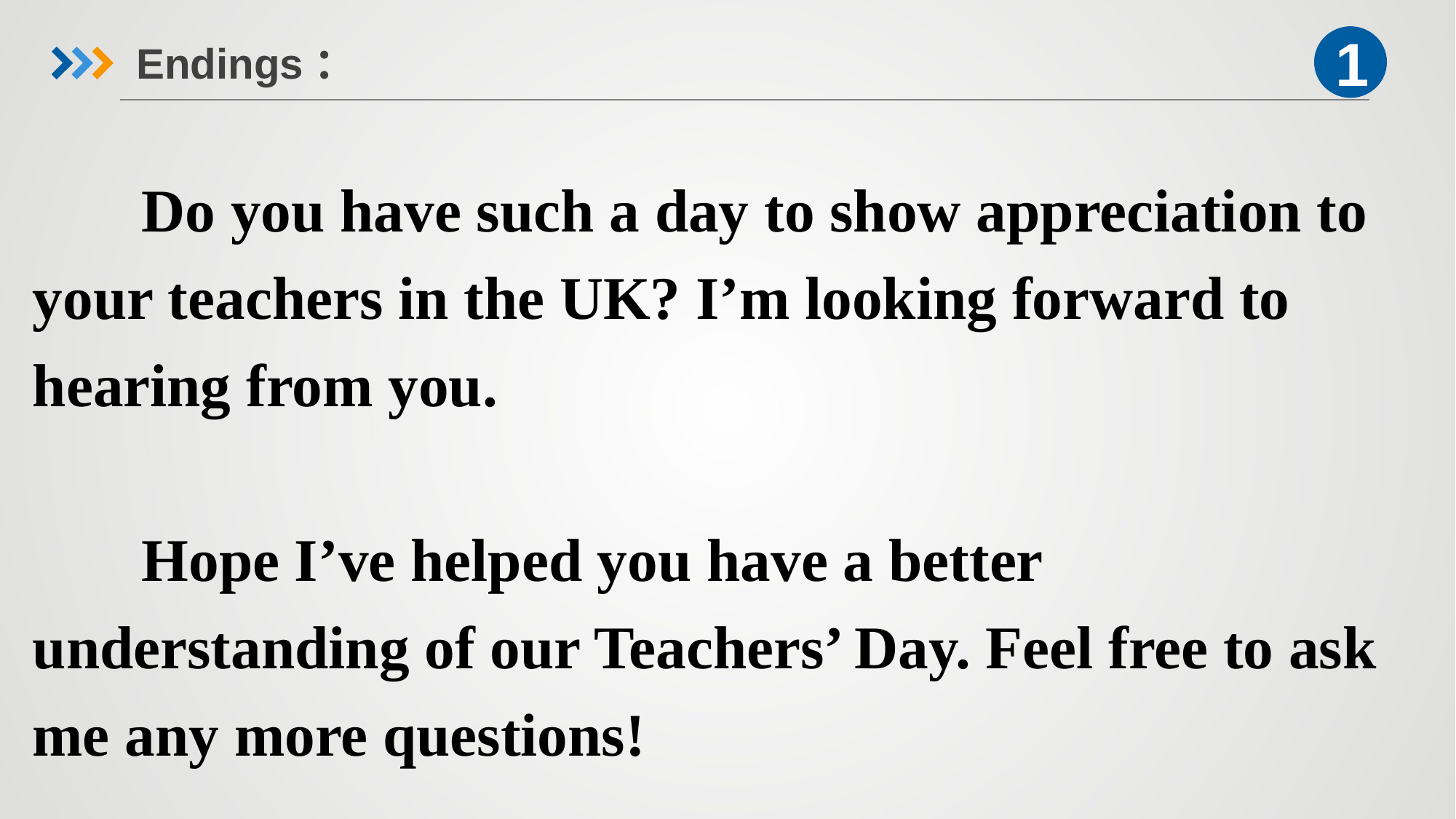

1
Endings：
	Do you have such a day to show appreciation to your teachers in the UK? I’m looking forward to hearing from you.

	Hope I’ve helped you have a better understanding of our Teachers’ Day. Feel free to ask me any more questions!